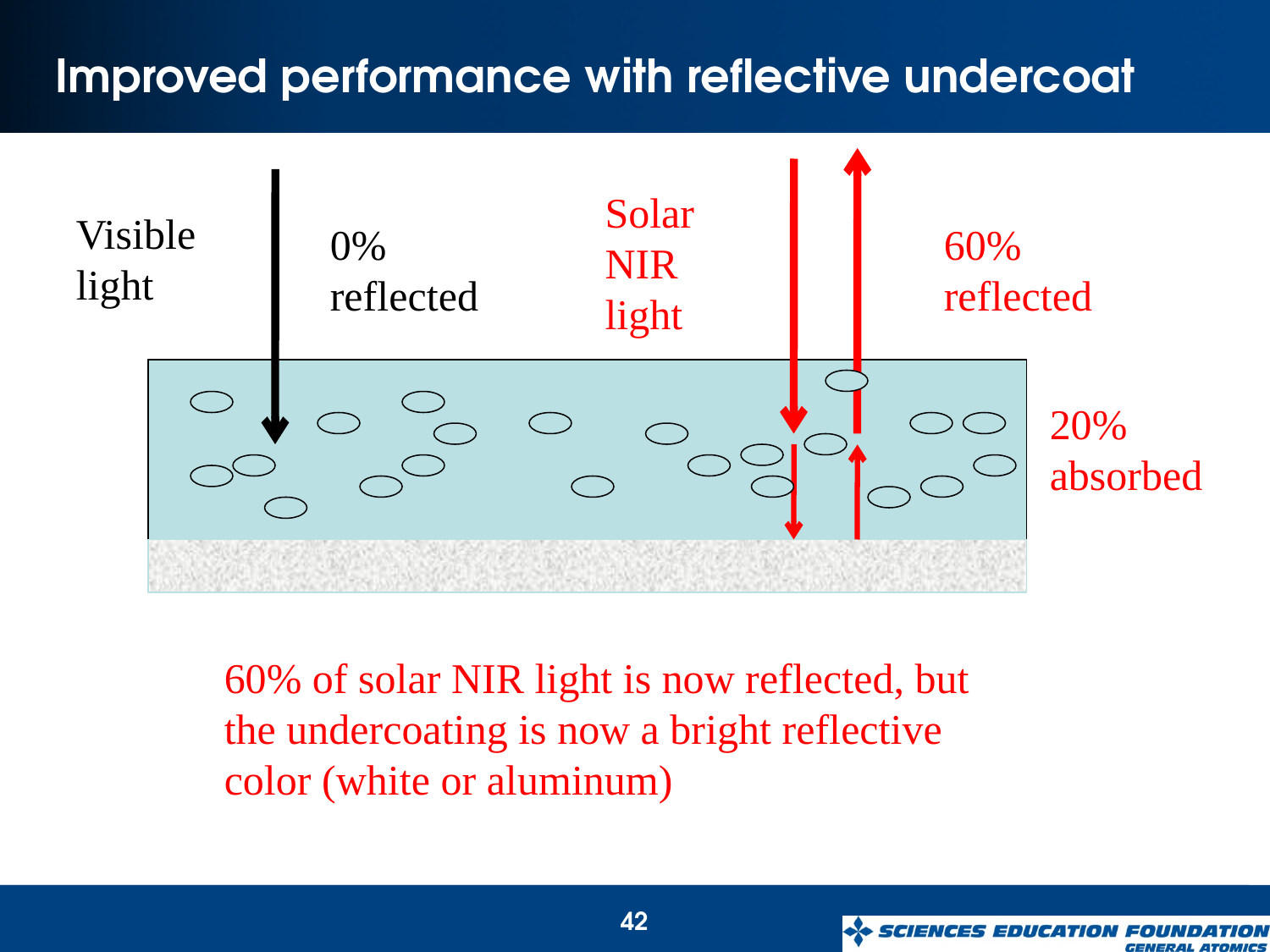

# Improved performance with reflective undercoat
Solar NIR light
Visible light
0% reflected
60% reflected

20% absorbed

60% of solar NIR light is now reflected, but the undercoating is now a bright reflective color (white or aluminum)
42